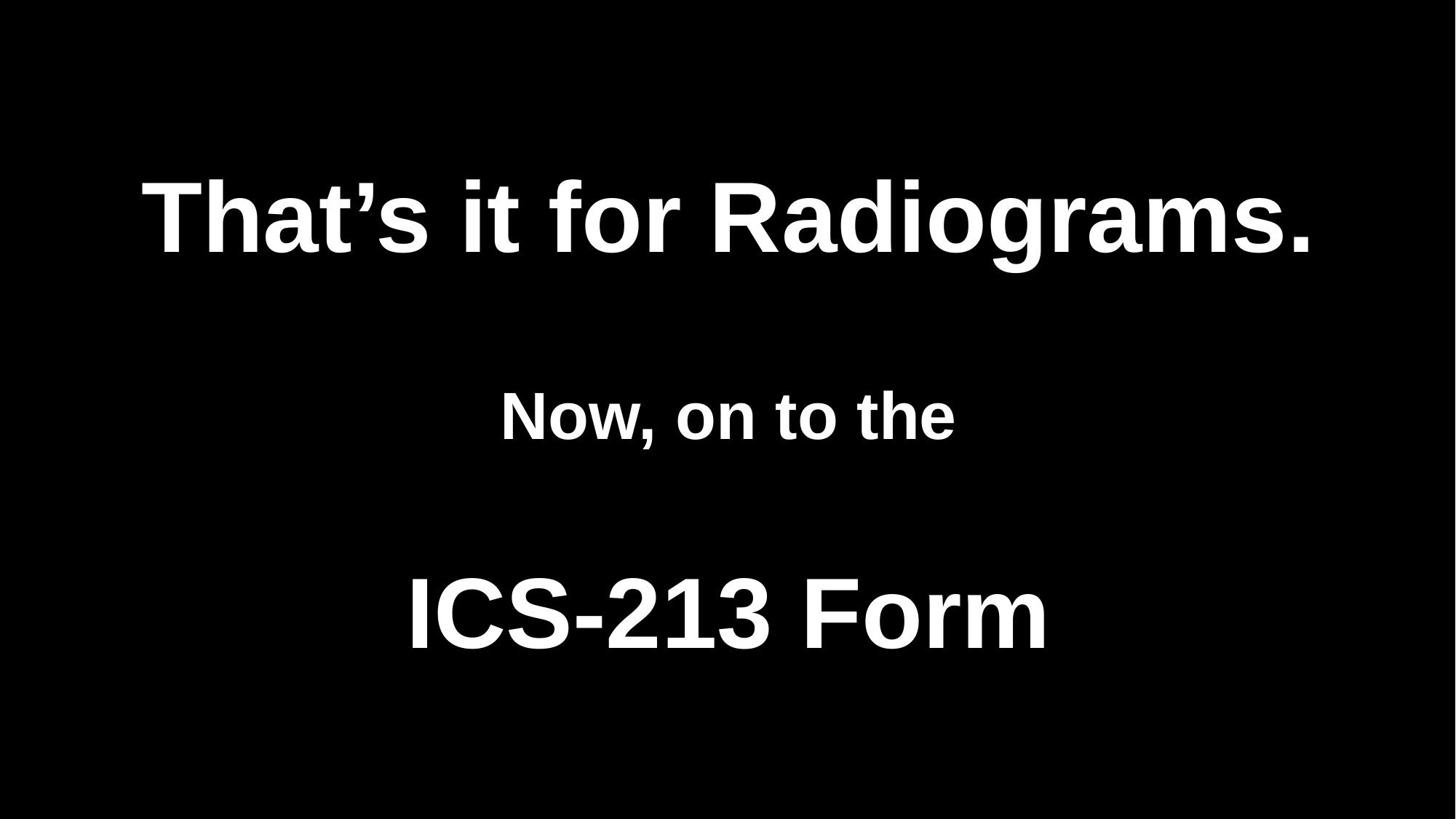

# That’s it for Radiograms. Now, on to the ICS-213 Form